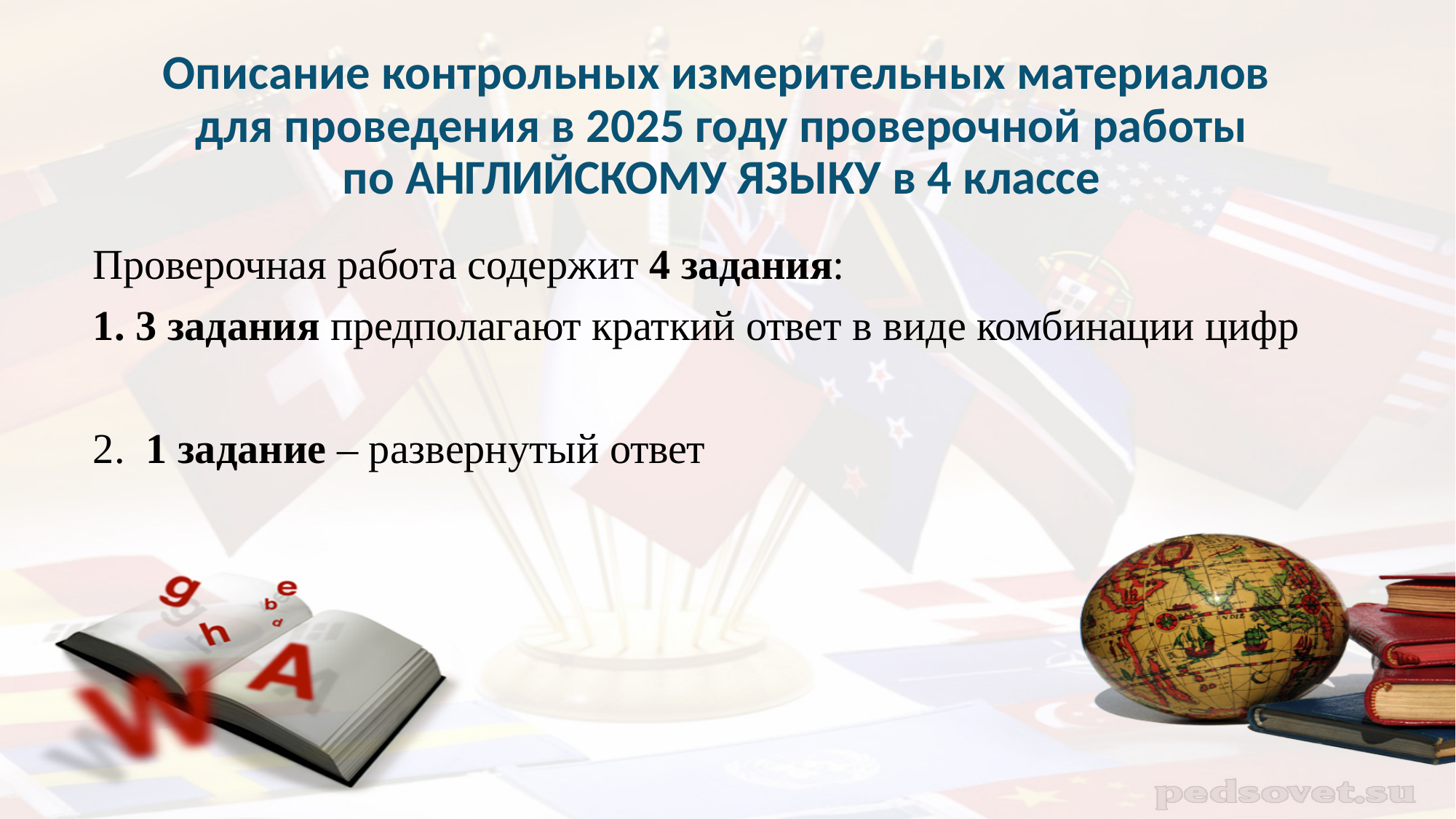

# Описание контрольных измерительных материалов для проведения в 2025 году проверочной работы
по АНГЛИЙСКОМУ ЯЗЫКУ в 4 классе
Проверочная работа содержит 4 задания:
1. 3 задания предполагают краткий ответ в виде комбинации цифр

2.  1 задание – развернутый ответ